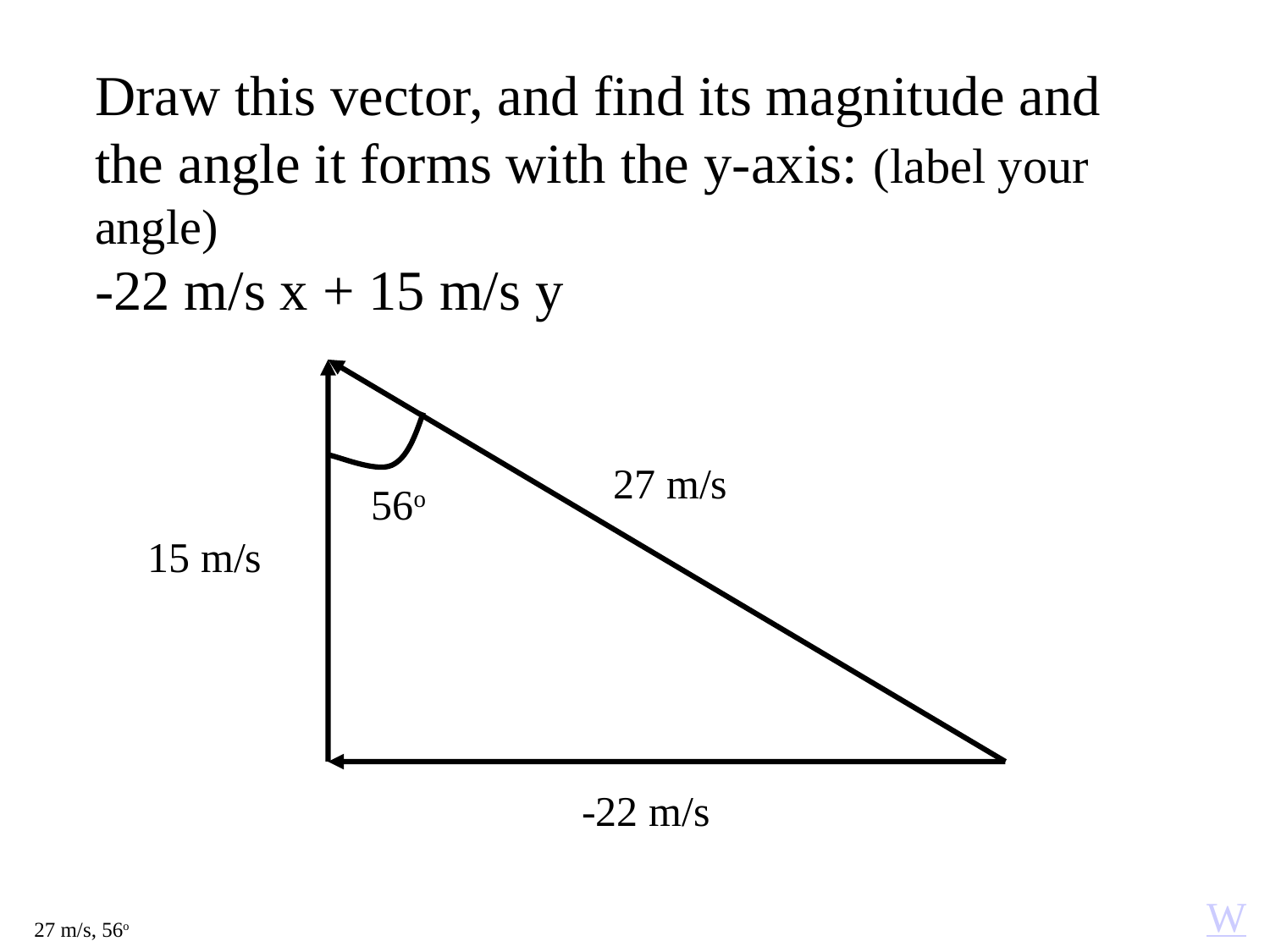

Draw this vector, and find its magnitude and the angle it forms with the y-axis: (label your angle)
-22 m/s x + 15 m/s y

27 m/s
56o
15 m/s

-22 m/s
W
27 m/s, 56o